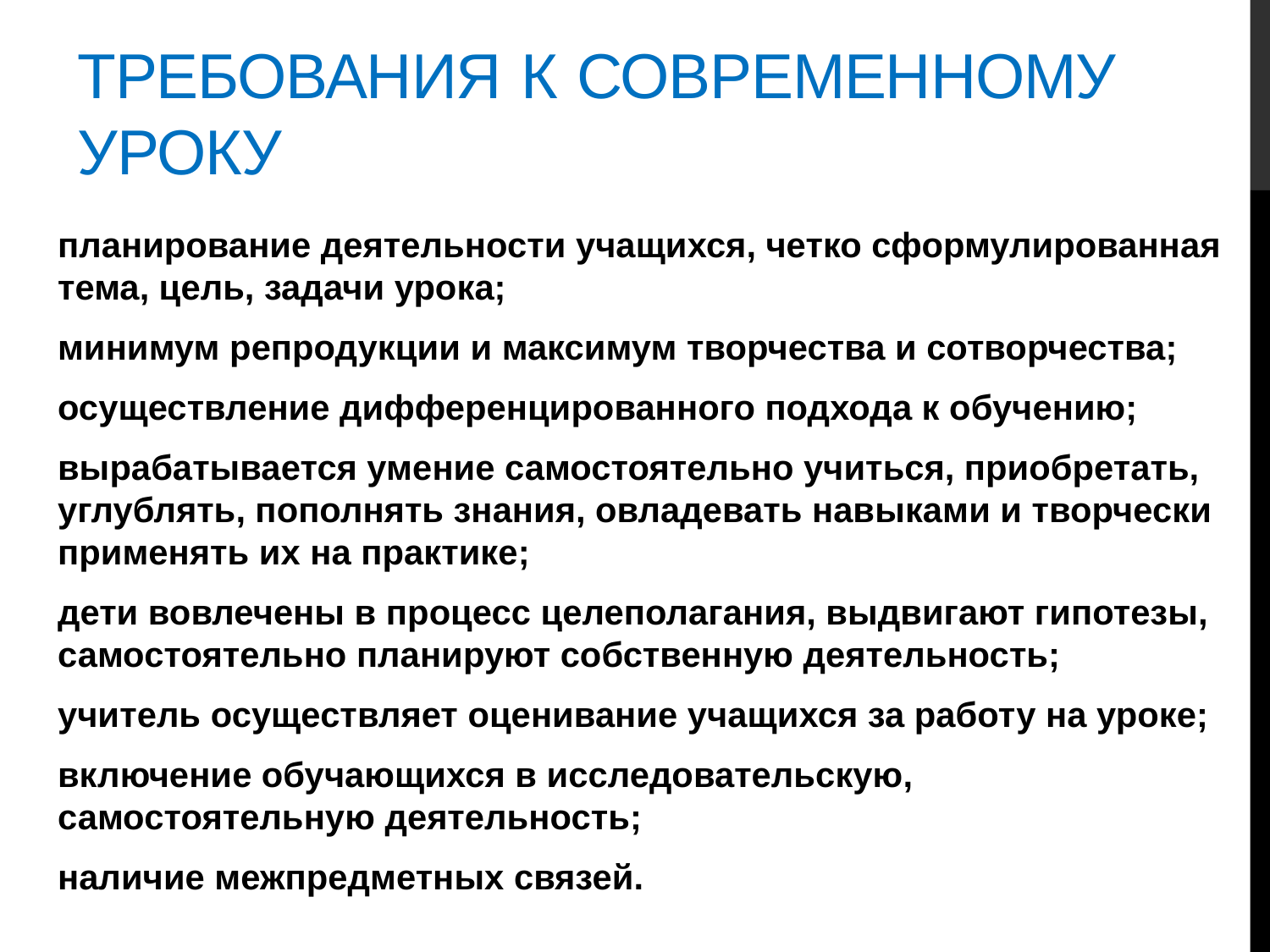

# Требования к современному уроку
планирование деятельности учащихся, четко сформулированная тема, цель, задачи урока;
минимум репродукции и максимум творчества и сотворчества;
осуществление дифференцированного подхода к обучению;
вырабатывается умение самостоятельно учиться, приобретать, углублять, пополнять знания, овладевать навыками и творчески применять их на практике;
дети вовлечены в процесс целеполагания, выдвигают гипотезы, самостоятельно планируют собственную деятельность;
учитель осуществляет оценивание учащихся за работу на уроке;
включение обучающихся в исследовательскую, самостоятельную деятельность;
наличие межпредметных связей.